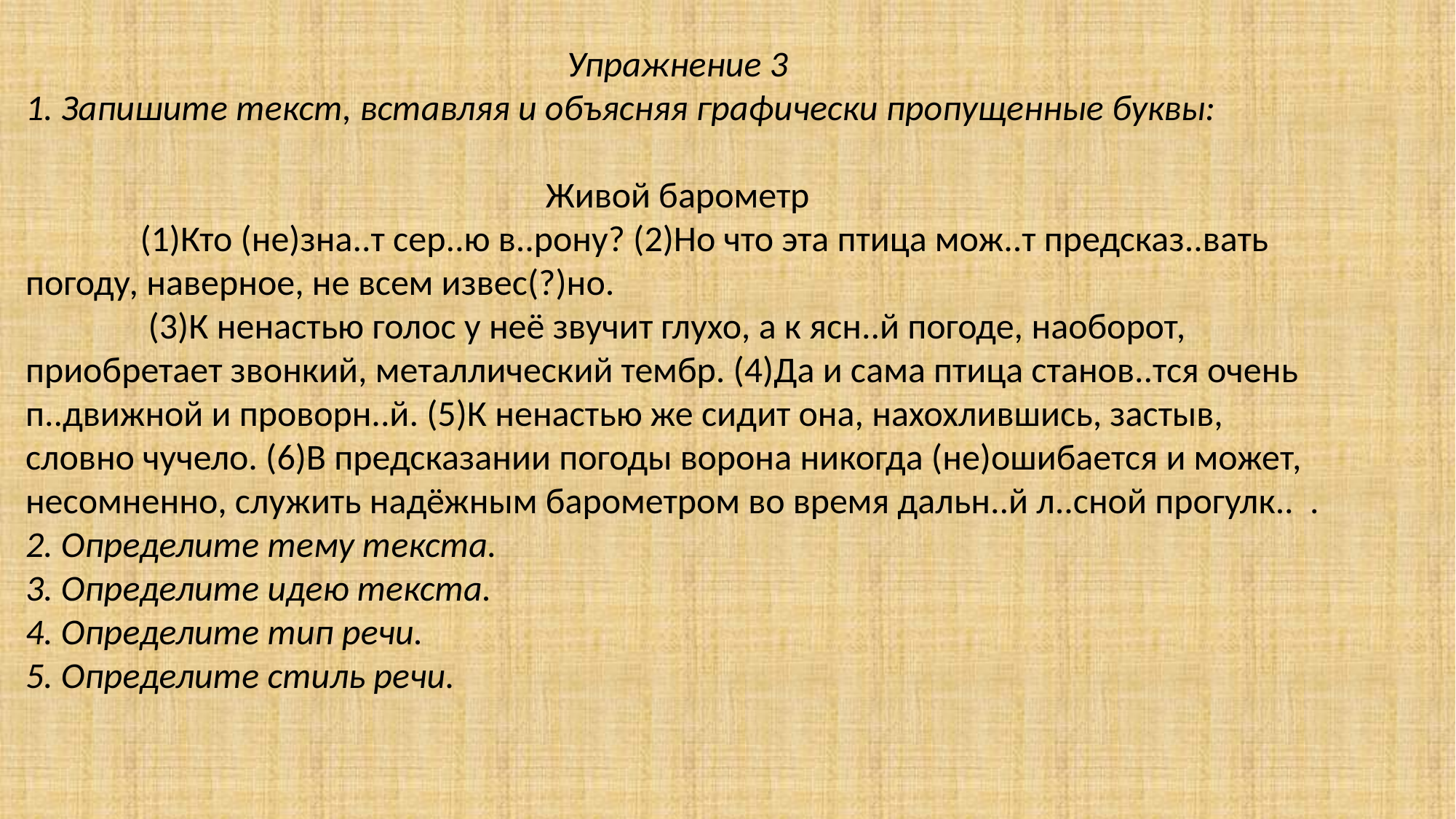

Упражнение 3
1. Запишите текст, вставляя и объясняя графически пропущенные буквы:

Живой барометр
              (1)Кто (не)зна..т сер..ю в..рону? (2)Но что эта птица мож..т предсказ..вать погоду, наверное, не всем извес(?)но.
               (3)К ненастью голос у неё звучит глухо, а к ясн..й погоде, наоборот, приобретает звонкий, металлический тембр. (4)Да и сама птица станов..тся очень п..движной и проворн..й. (5)К ненастью же сидит она, нахохлившись, застыв, словно чучело. (6)В предсказании погоды ворона никогда (не)ошибается и может, несомненно, служить надёжным барометром во время дальн..й л..сной прогулк..  .
2. Определите тему текста.
3. Определите идею текста.
4. Определите тип речи.
5. Определите стиль речи.